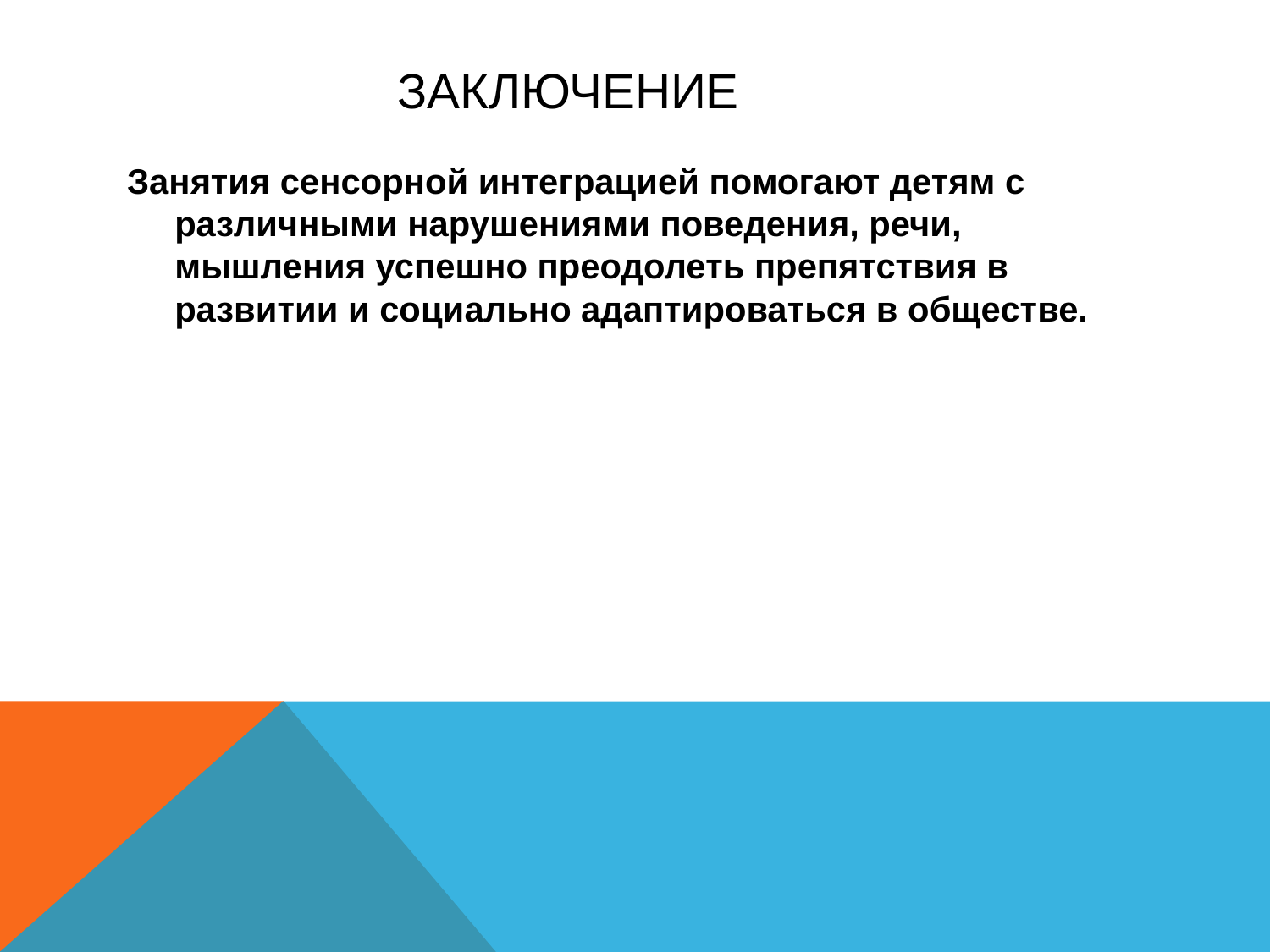

# заключение
Занятия сенсорной интеграцией помогают детям с различными нарушениями поведения, речи, мышления успешно преодолеть препятствия в развитии и социально адаптироваться в обществе.